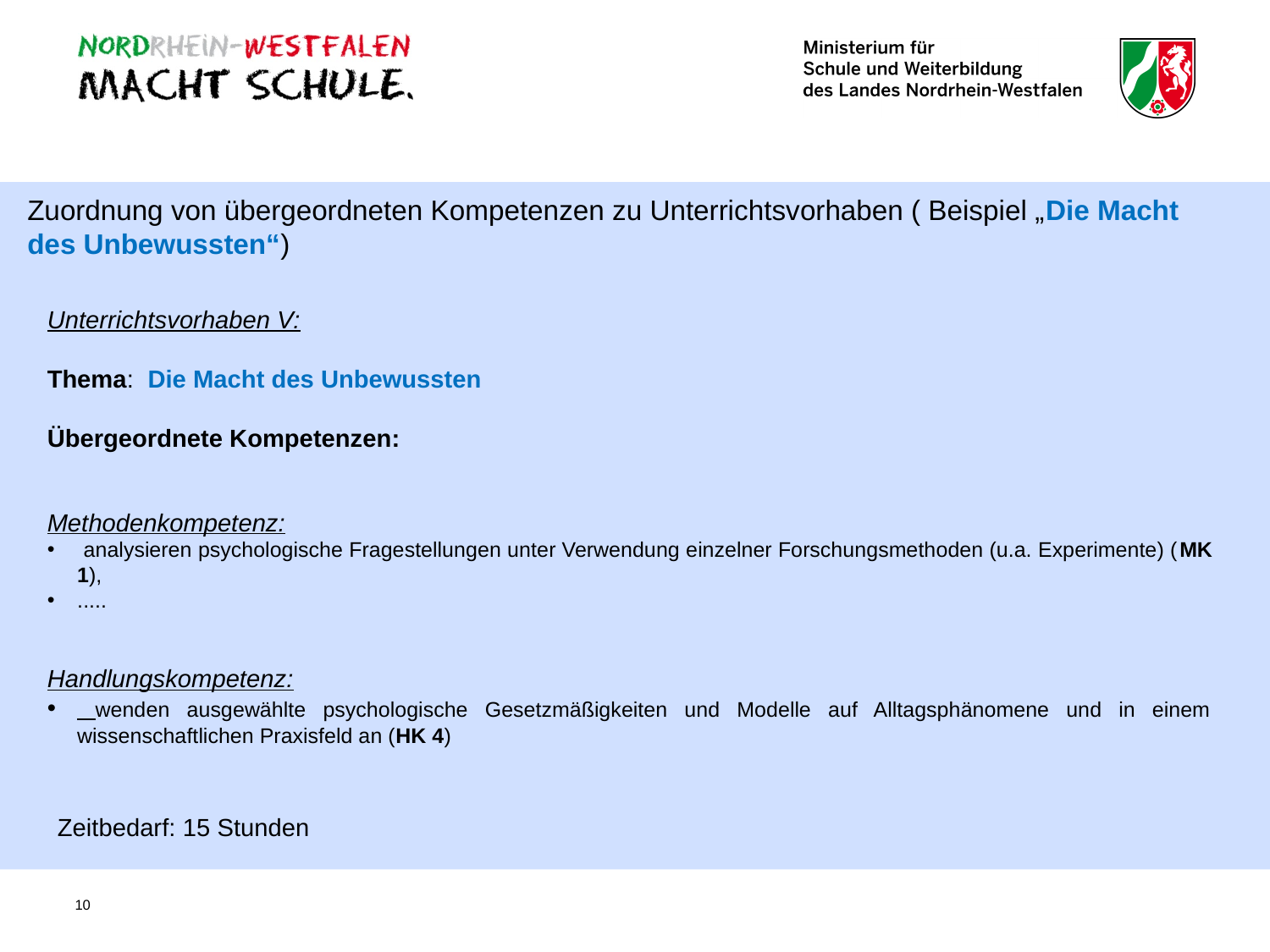

Zuordnung von übergeordneten Kompetenzen zu Unterrichtsvorhaben ( Beispiel „Die Macht des Unbewussten“)
Unterrichtsvorhaben V:

Thema:  Die Macht des Unbewussten

Übergeordnete Kompetenzen:

Methodenkompetenz:
 analysieren psychologische Fragestellungen unter Verwendung einzelner Forschungsmethoden (u.a. Experimente) (MK 1),
.....

Handlungskompetenz:
 wenden ausgewählte psychologische Gesetzmäßigkeiten und Modelle auf Alltagsphänomene und in einem wissenschaftlichen Praxisfeld an (HK 4)

Zeitbedarf: 15 Stunden
10